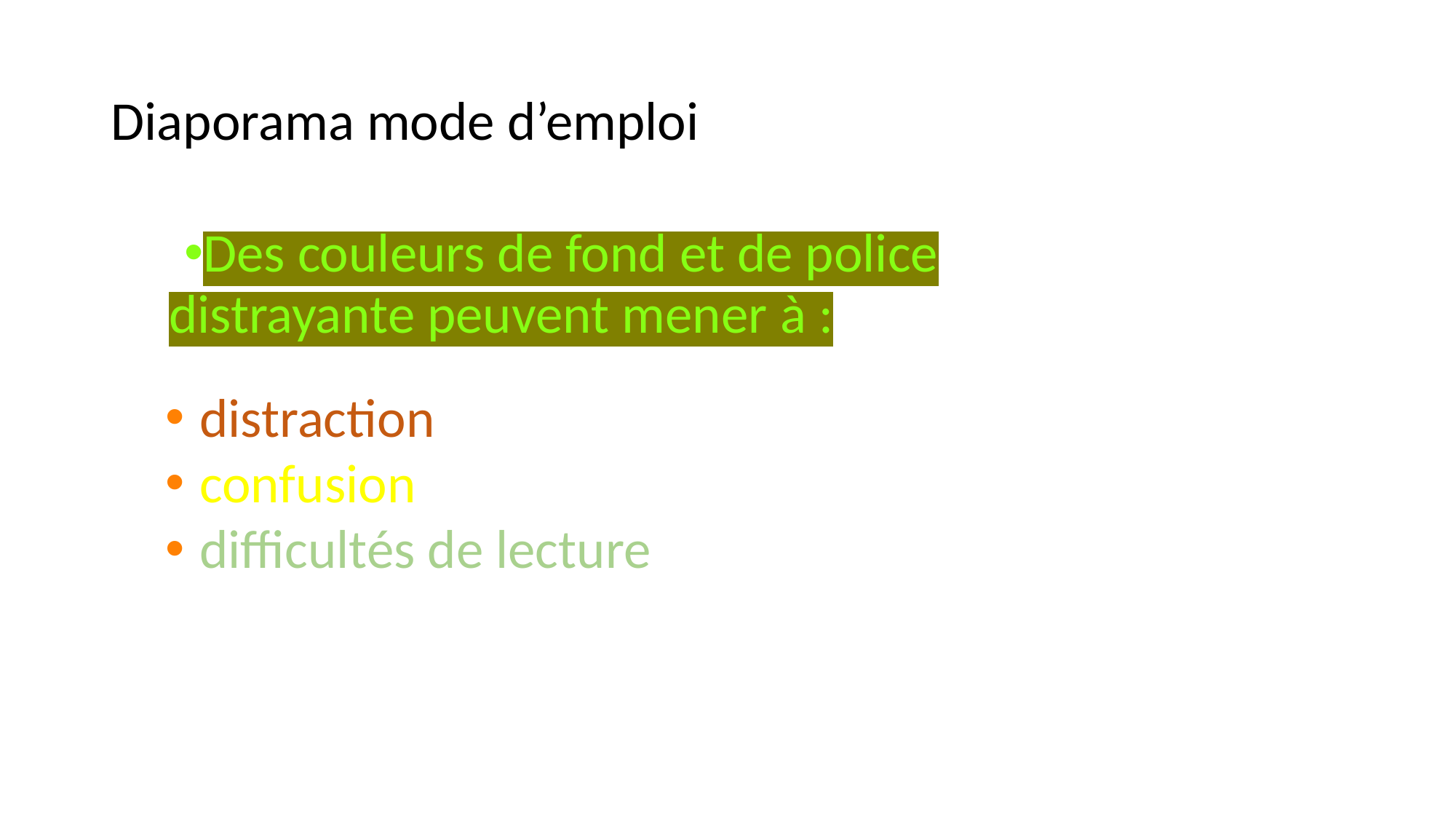

# Diaporama mode d’emploi
Des couleurs de fond et de police distrayante peuvent mener à :

distraction
confusion
difficultés de lecture